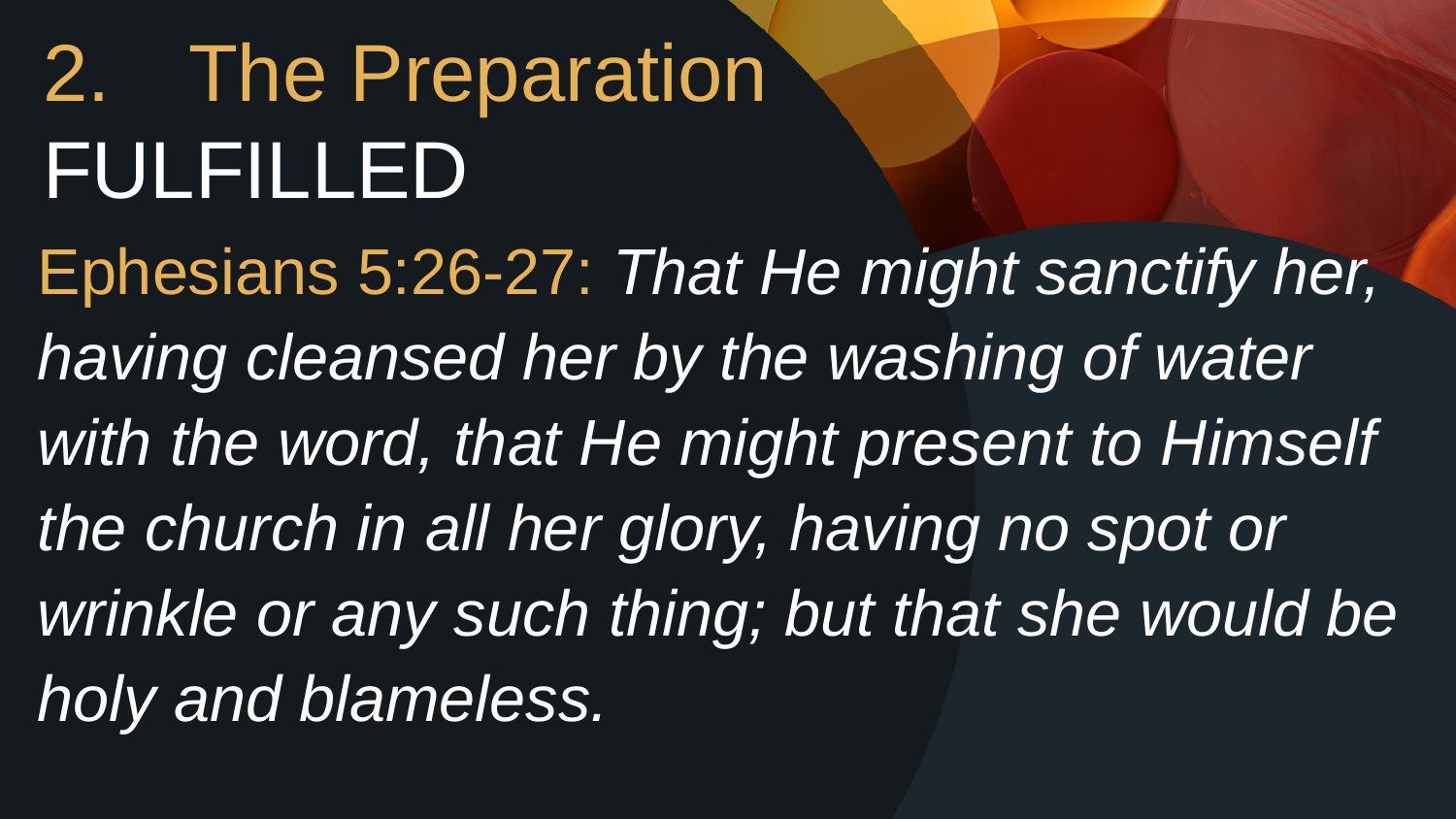

# 2.	The Preparation FULFILLED
Ephesians 5:26-27: That He might sanctify her, having cleansed her by the washing of water with the word, that He might present to Himself the church in all her glory, having no spot or wrinkle or any such thing; but that she would be holy and blameless.